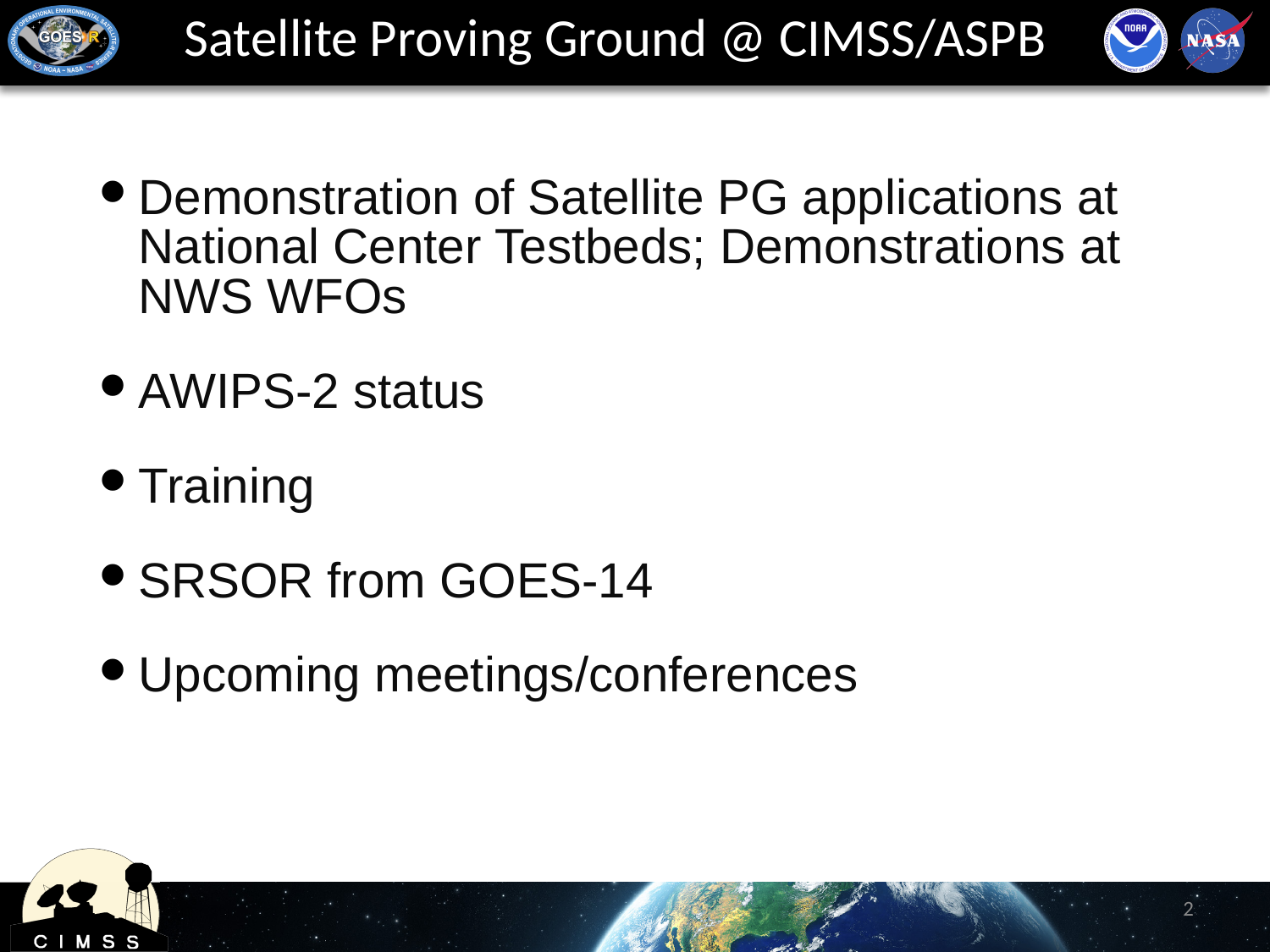

# Satellite Proving Ground @ CIMSS/ASPB
Demonstration of Satellite PG applications at National Center Testbeds; Demonstrations at NWS WFOs
AWIPS-2 status
Training
SRSOR from GOES-14
Upcoming meetings/conferences

2